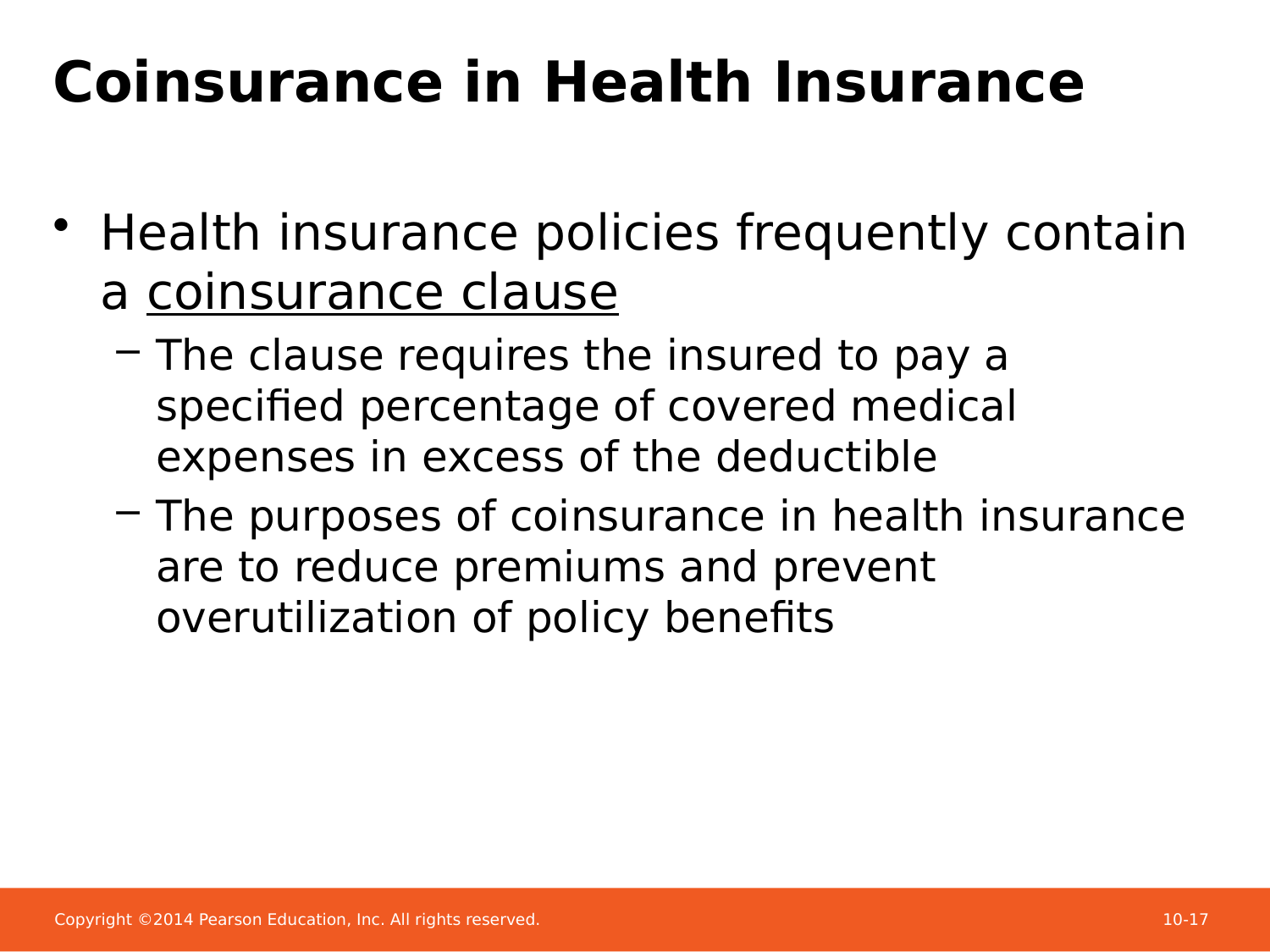

# Coinsurance in Health Insurance
Health insurance policies frequently contain a coinsurance clause
The clause requires the insured to pay a specified percentage of covered medical expenses in excess of the deductible
The purposes of coinsurance in health insurance are to reduce premiums and prevent overutilization of policy benefits